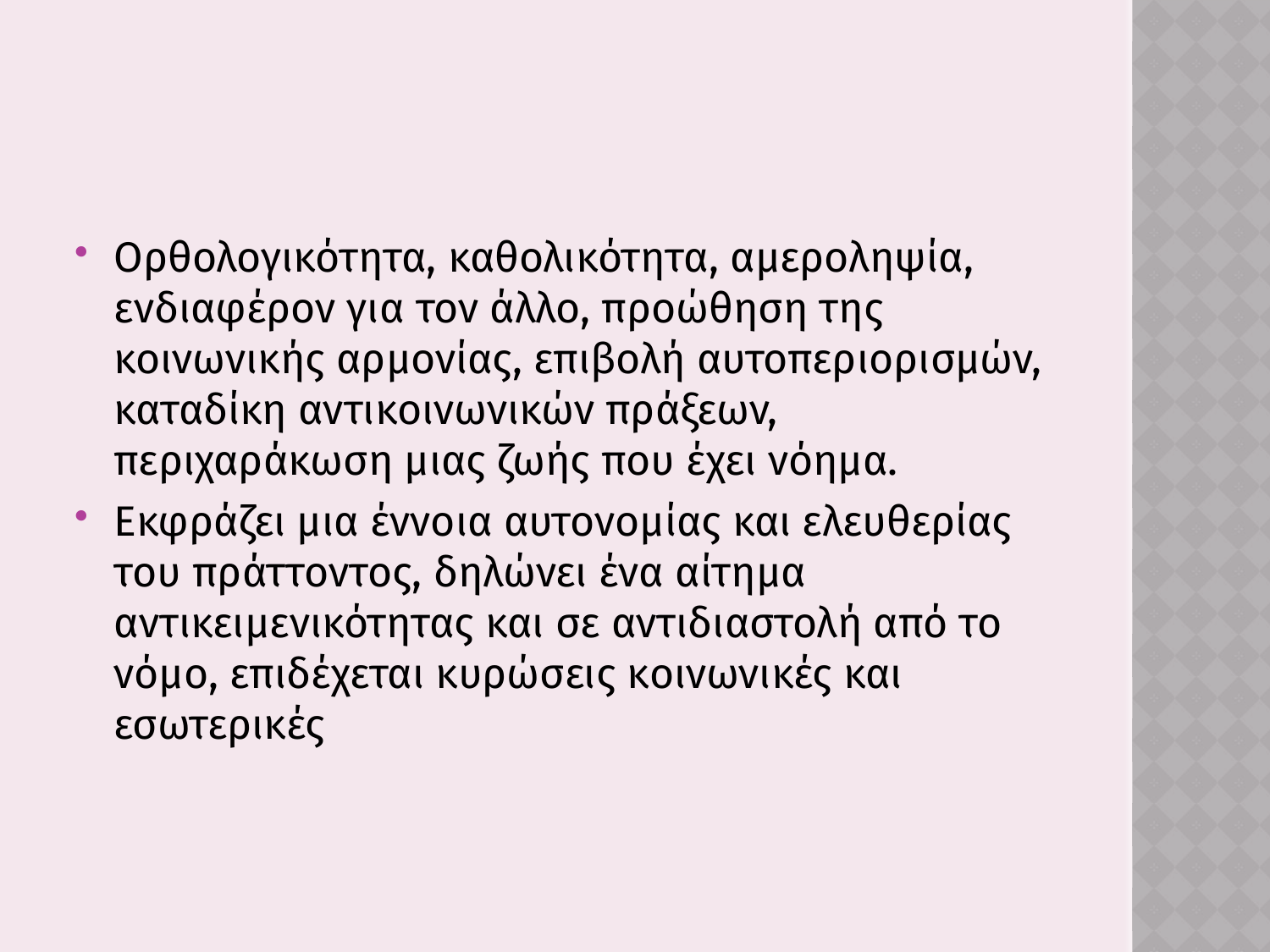

#
Ορθολογικότητα, καθολικότητα, αμεροληψία, ενδιαφέρον για τον άλλο, προώθηση της κοινωνικής αρμονίας, επιβολή αυτοπεριορισμών, καταδίκη αντικοινωνικών πράξεων, περιχαράκωση μιας ζωής που έχει νόημα.
Εκφράζει μια έννοια αυτονομίας και ελευθερίας του πράττοντος, δηλώνει ένα αίτημα αντικειμενικότητας και σε αντιδιαστολή από το νόμο, επιδέχεται κυρώσεις κοινωνικές και εσωτερικές